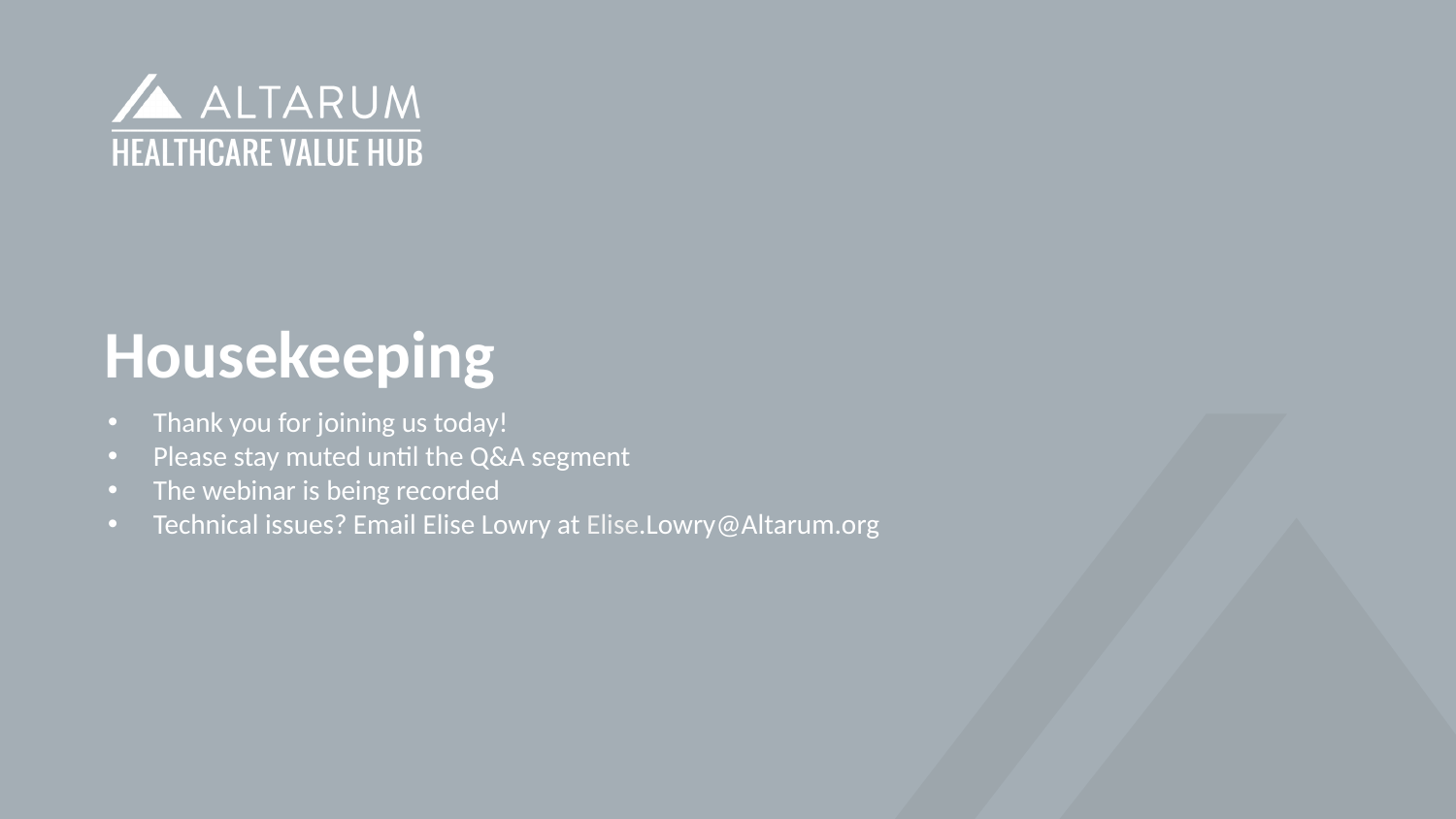

Housekeeping
Thank you for joining us today!
Please stay muted until the Q&A segment
The webinar is being recorded
Technical issues? Email Elise Lowry at Elise.Lowry@Altarum.org